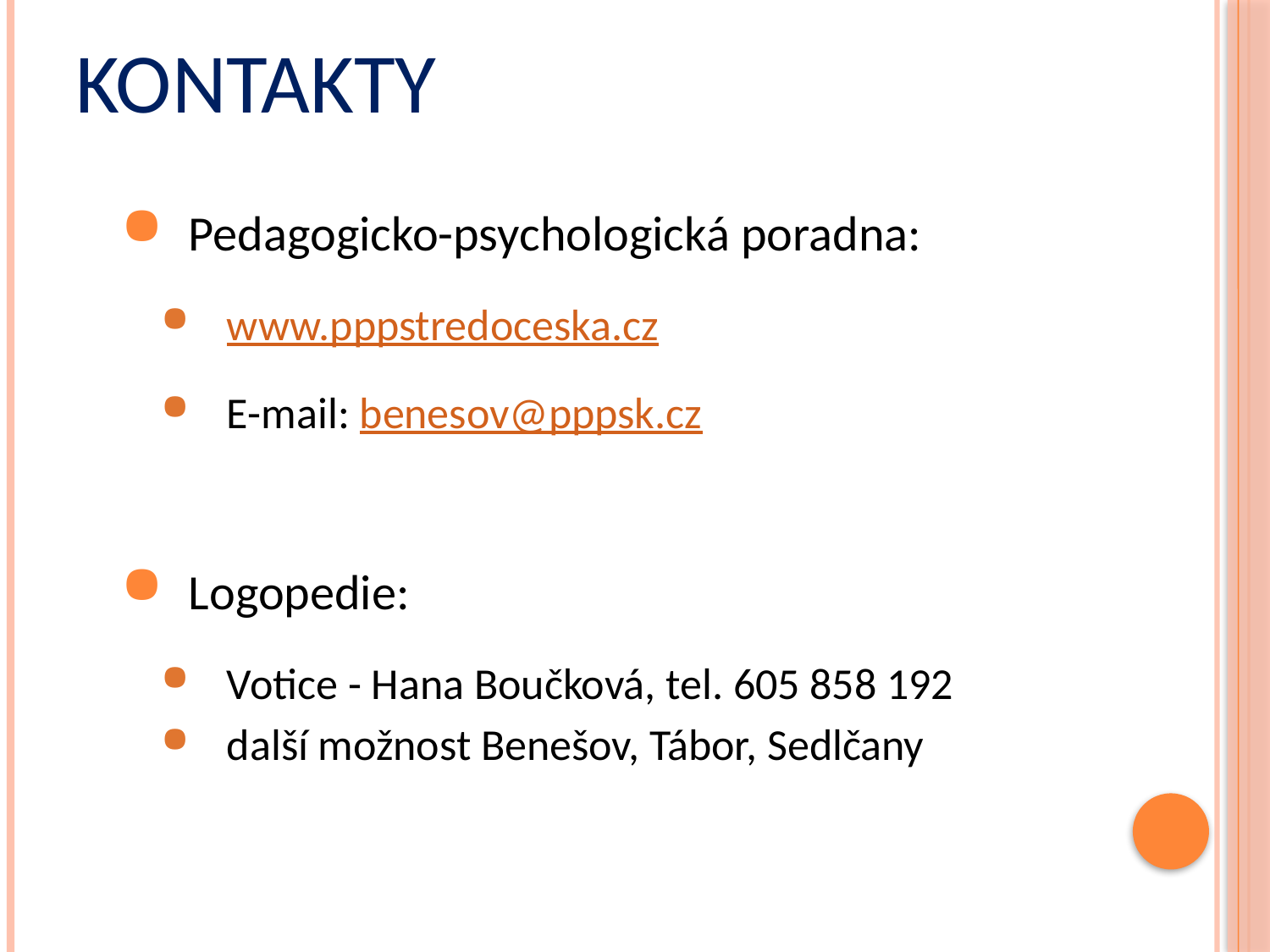

# Kontakty
Pedagogicko-psychologická poradna:
www.pppstredoceska.cz
E-mail: benesov@pppsk.cz

Logopedie:
Votice - Hana Boučková, tel. 605 858 192
další možnost Benešov, Tábor, Sedlčany